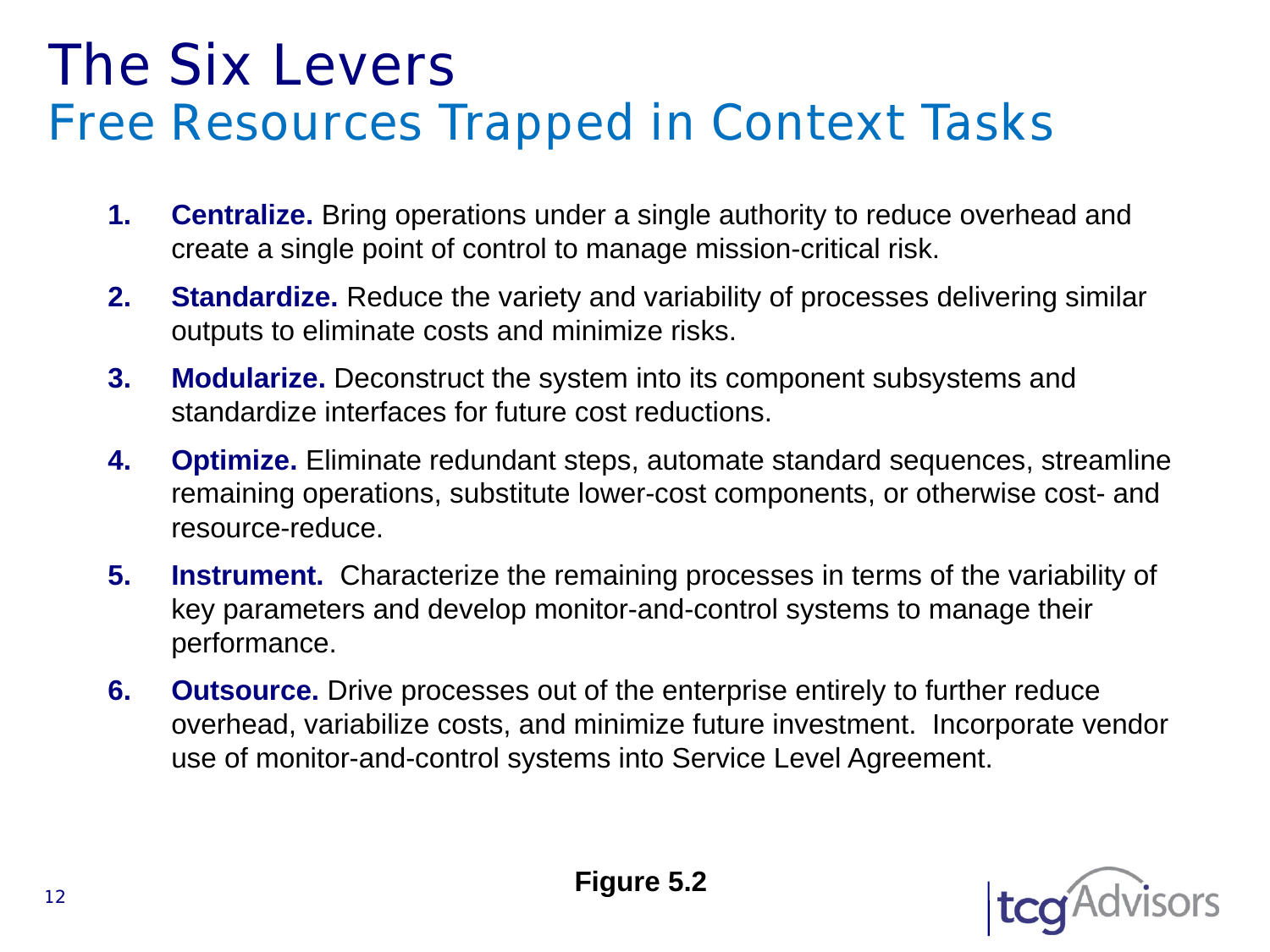

# The Six Levers Free Resources Trapped in Context Tasks
Centralize. Bring operations under a single authority to reduce overhead and create a single point of control to manage mission-critical risk.
Standardize. Reduce the variety and variability of processes delivering similar outputs to eliminate costs and minimize risks.
Modularize. Deconstruct the system into its component subsystems and standardize interfaces for future cost reductions.
Optimize. Eliminate redundant steps, automate standard sequences, streamline remaining operations, substitute lower-cost components, or otherwise cost- and resource-reduce.
Instrument.  Characterize the remaining processes in terms of the variability of key parameters and develop monitor-and-control systems to manage their performance.
Outsource. Drive processes out of the enterprise entirely to further reduce overhead, variabilize costs, and minimize future investment.  Incorporate vendor use of monitor-and-control systems into Service Level Agreement.
Figure 5.2